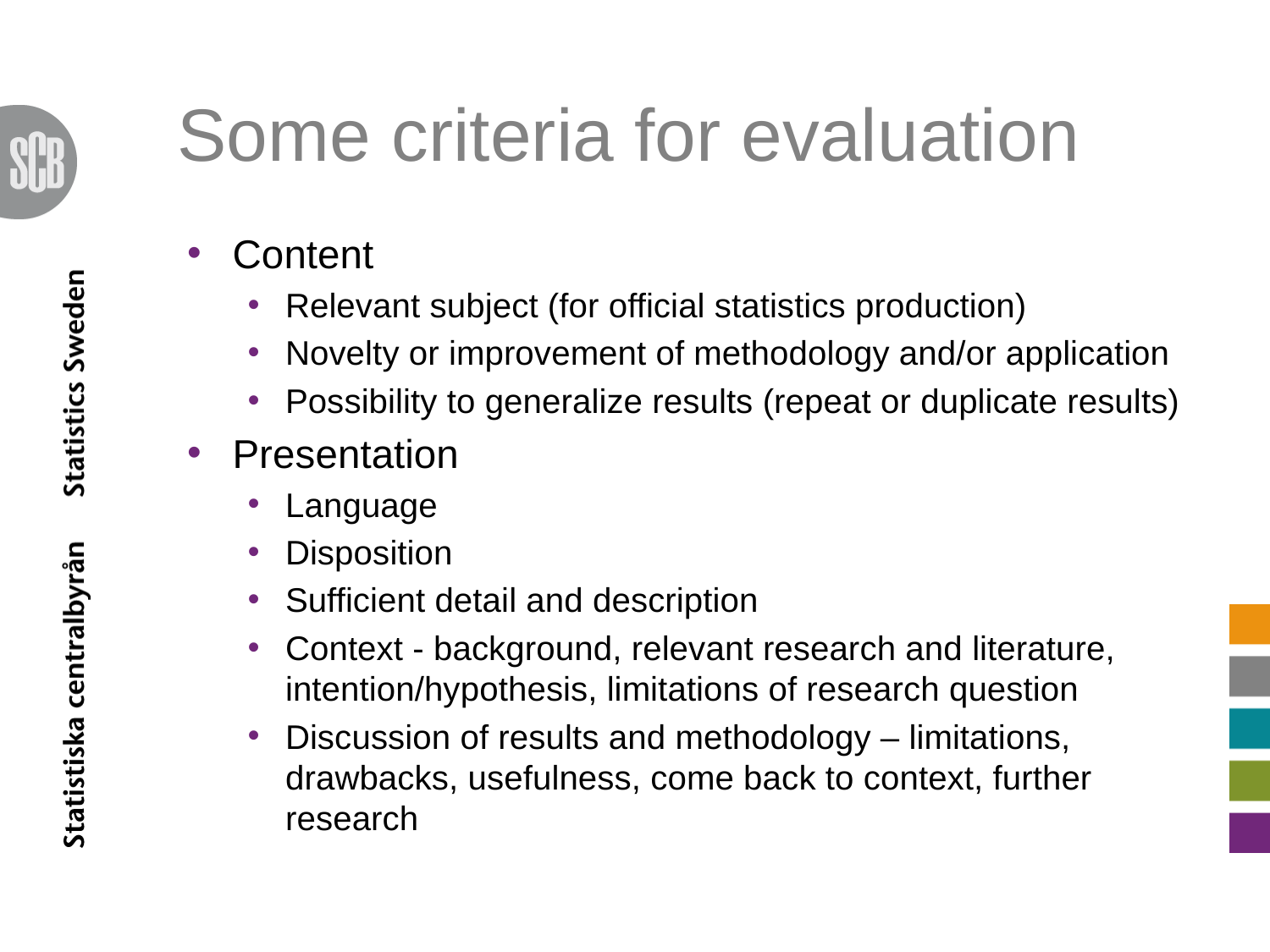

# Some criteria for evaluation
Content
Relevant subject (for official statistics production)
Novelty or improvement of methodology and/or application
Possibility to generalize results (repeat or duplicate results)
Presentation
Language
Disposition
Sufficient detail and description
Context - background, relevant research and literature, intention/hypothesis, limitations of research question
Discussion of results and methodology – limitations, drawbacks, usefulness, come back to context, further research